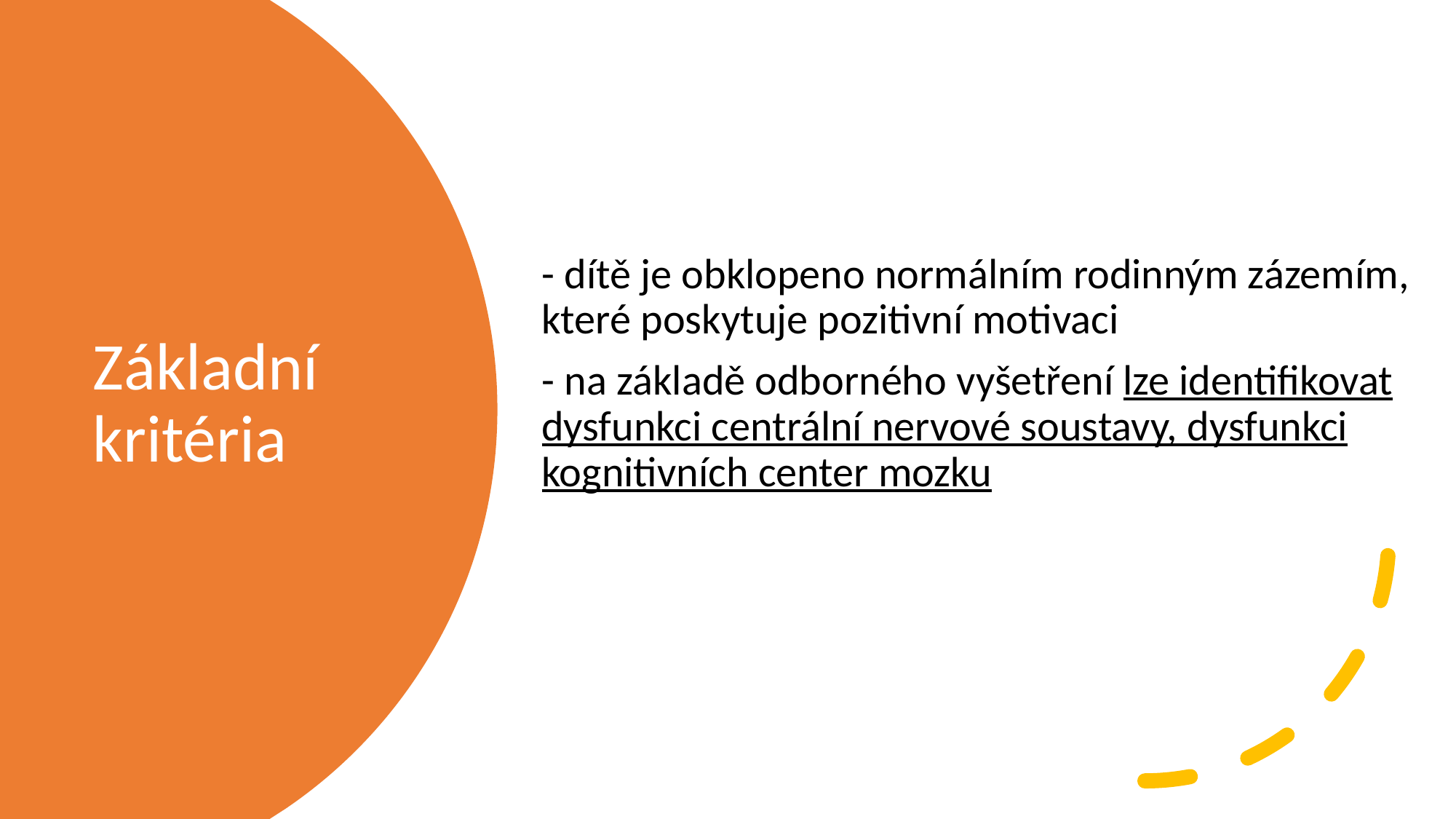

- dítě je obklopeno normálním rodinným zázemím, které poskytuje pozitivní motivaci
- na základě odborného vyšetření lze identifikovat dysfunkci centrální nervové soustavy, dysfunkci kognitivních center mozku

# Základní kritéria